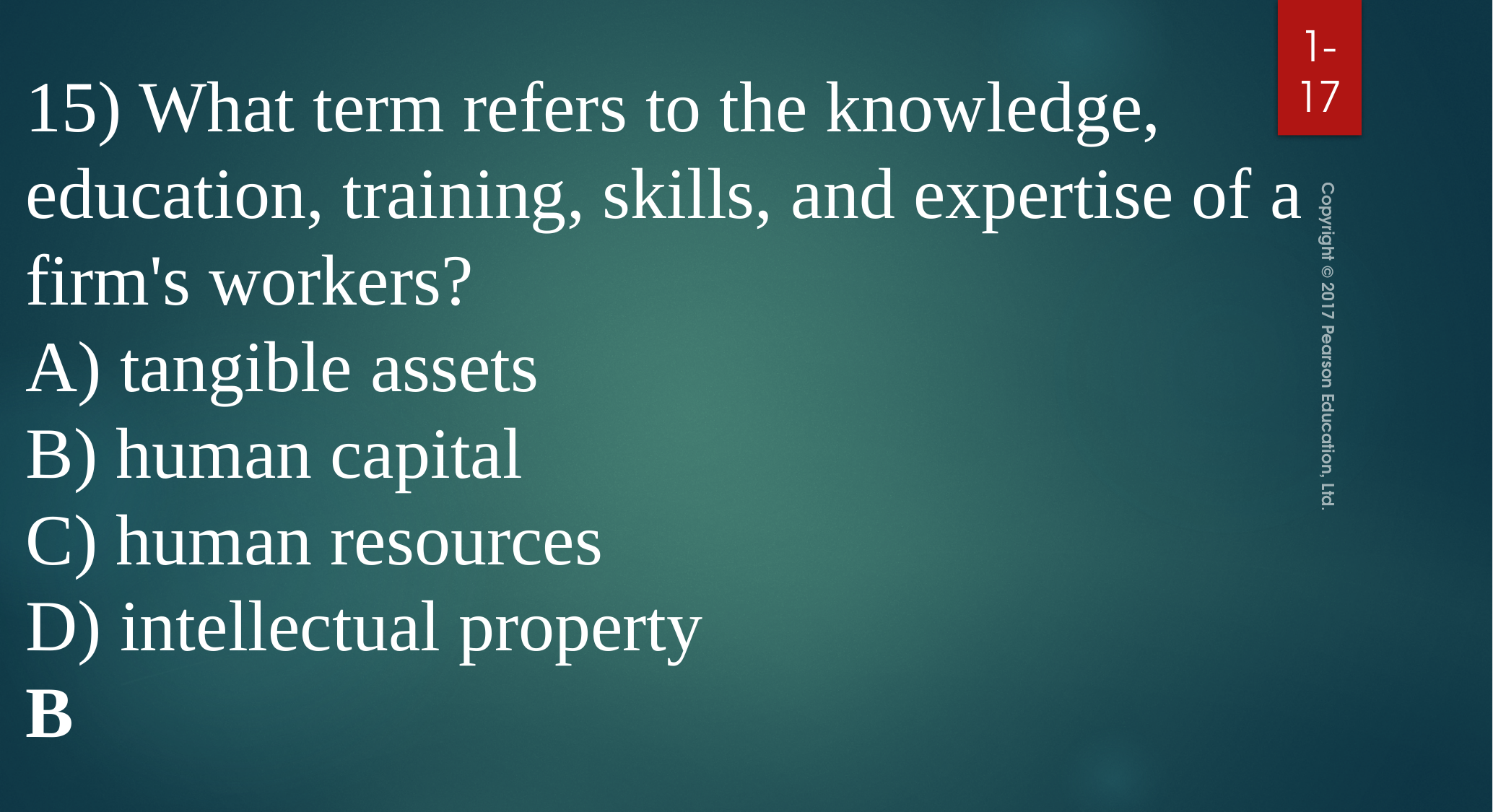

1-17
15) What term refers to the knowledge, education, training, skills, and expertise of a firm's workers?
A) tangible assets
B) human capital
C) human resources
D) intellectual property
B
Copyright © 2017 Pearson Education, Ltd.